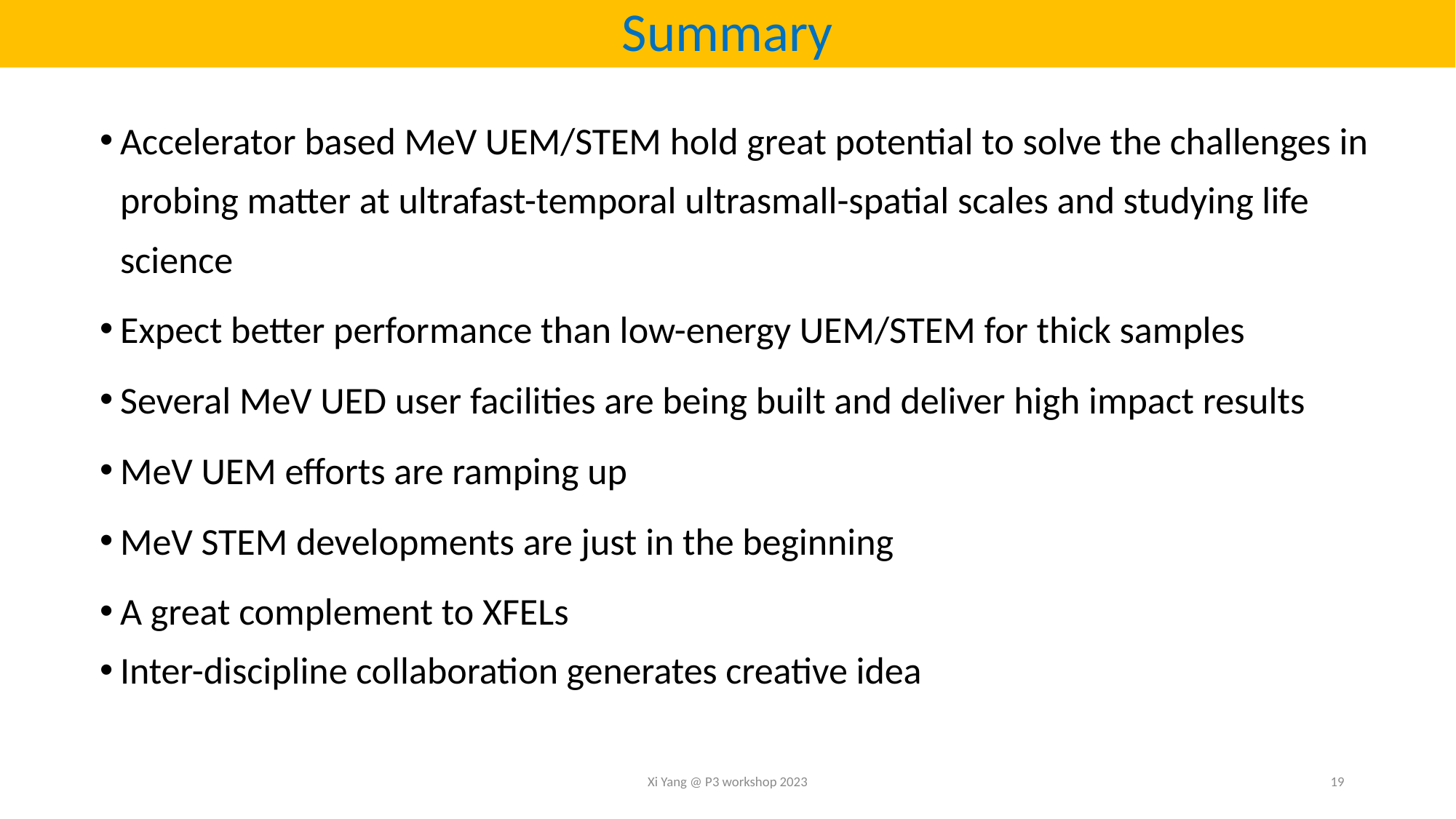

# Summary
Accelerator based MeV UEM/STEM hold great potential to solve the challenges in probing matter at ultrafast-temporal ultrasmall-spatial scales and studying life science
Expect better performance than low-energy UEM/STEM for thick samples
Several MeV UED user facilities are being built and deliver high impact results
MeV UEM efforts are ramping up
MeV STEM developments are just in the beginning
A great complement to XFELs
Inter-discipline collaboration generates creative idea

Xi Yang @ P3 workshop 2023
19